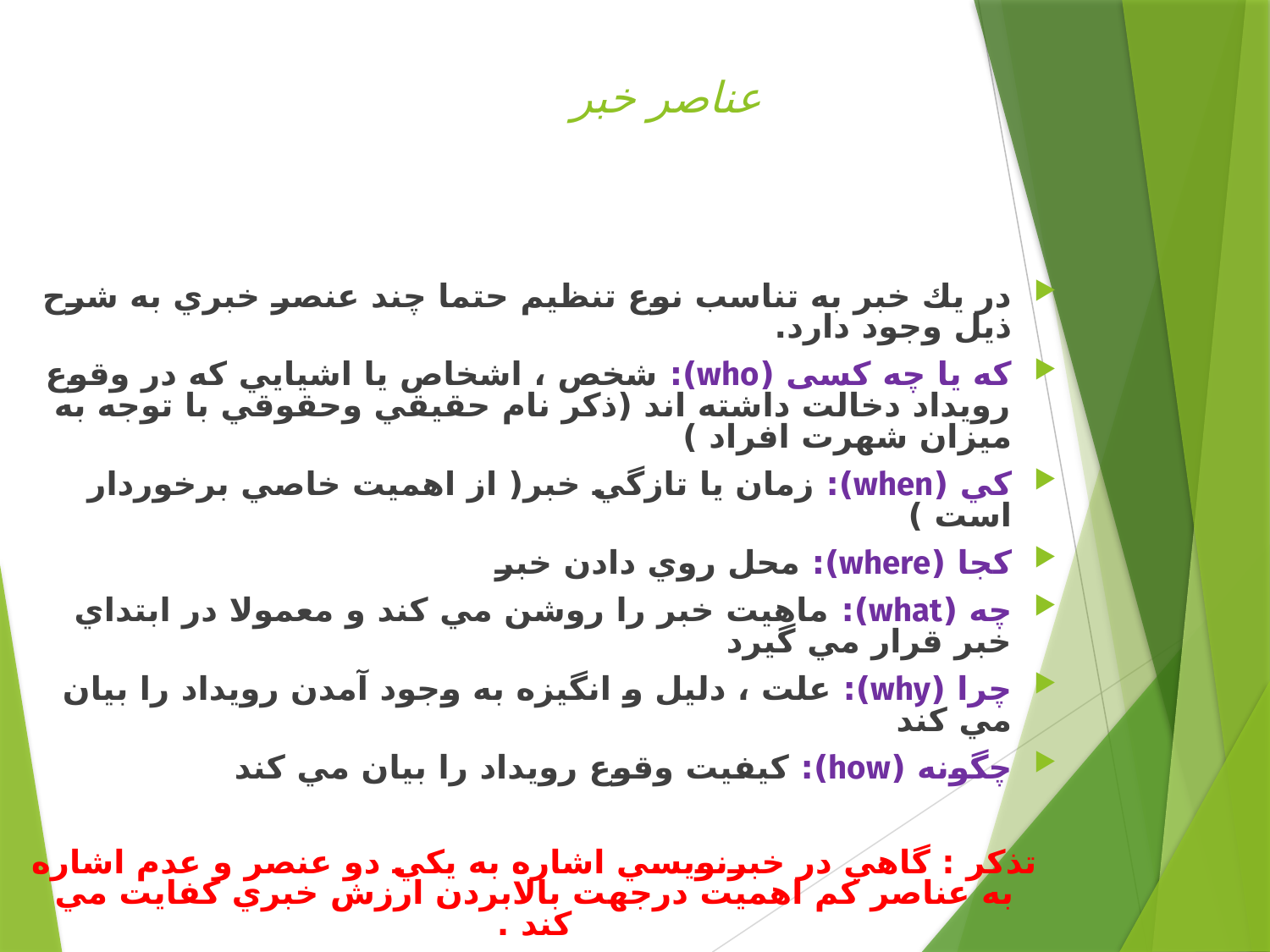

عناصر خبر
در يك خبر به تناسب نوع تنظيم حتما چند عنصر خبري به شرح ذيل وجود دارد.
كه یا چه کسی (who): شخص ، اشخاص يا اشيايي كه در وقوع رويداد دخالت داشته اند (ذكر نام حقيقي وحقوقي با توجه به ميزان شهرت افراد )
كي (when): زمان يا تازگي خبر( از اهميت خاصي برخوردار است )
كجا (where): محل روي دادن خبر
چه (what): ماهيت خبر را روشن مي كند و معمولا در ابتداي خبر قرار مي گيرد
چرا (why): علت ، دليل و انگيزه به وجود آمدن رويداد را بيان مي كند
چگونه (how): كيفيت وقوع رويداد را بيان مي كند

تذكر : گاهي در خبرنويسي اشاره به يكي دو عنصر و عدم اشاره به عناصر كم اهميت درجهت بالابردن ارزش خبري كفايت مي كند .